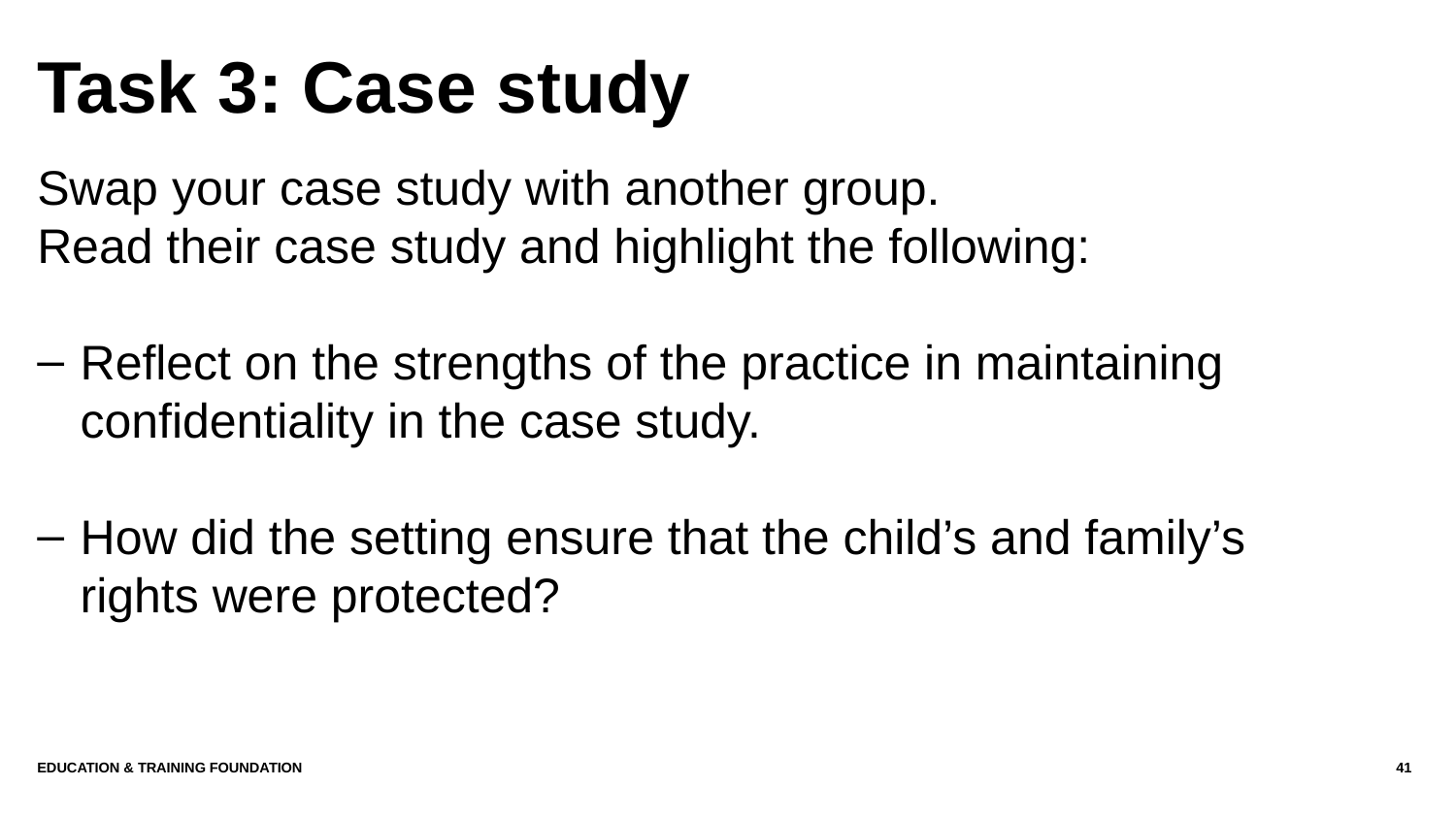

# Task 3: Case study
Swap your case study with another group.
Read their case study and highlight the following:

Reflect on the strengths of the practice in maintaining confidentiality in the case study.
How did the setting ensure that the child’s and family’s rights were protected?

Education & Training Foundation
41